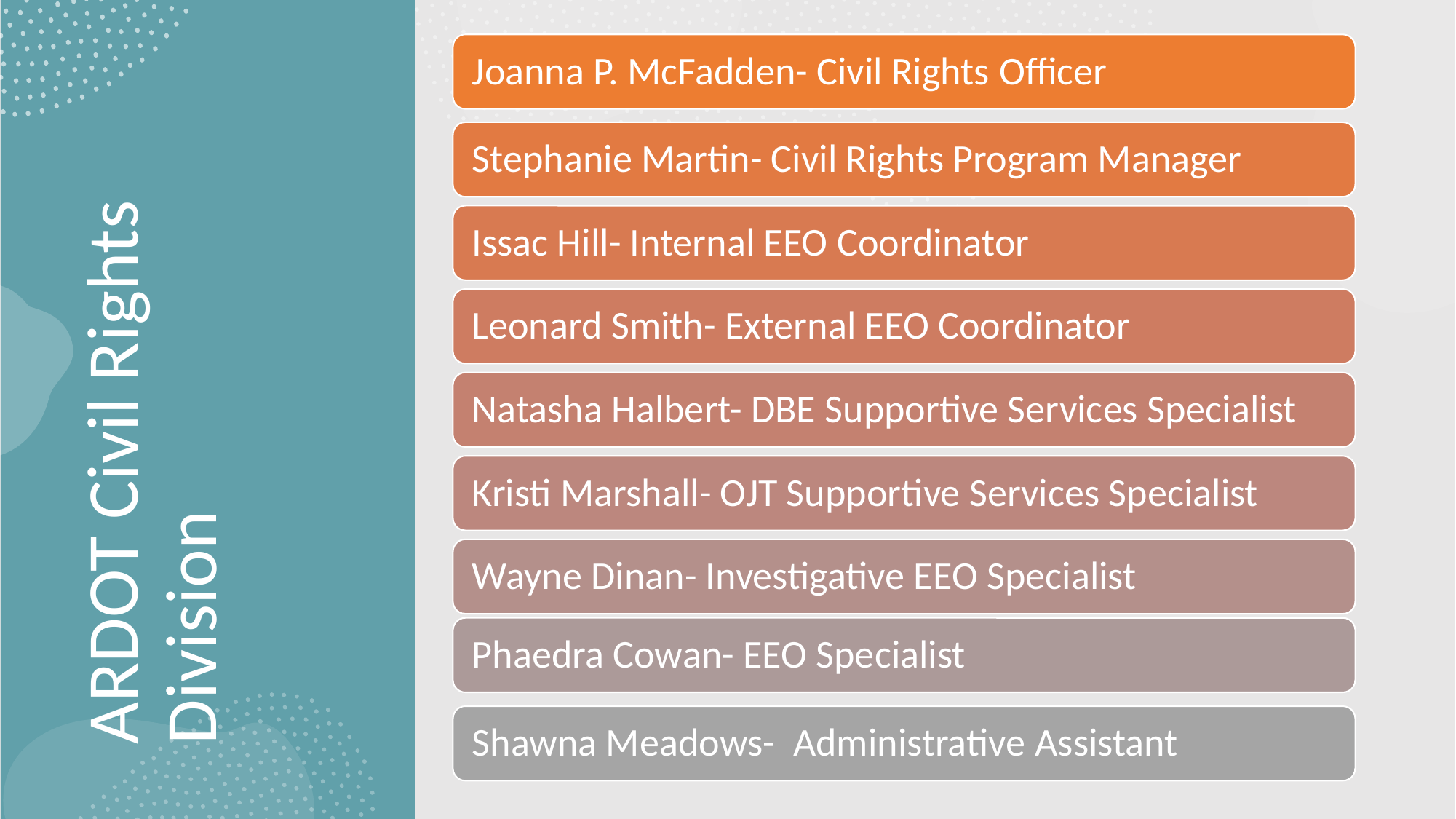

Joanna P. McFadden- Civil Rights Officer
Stephanie Martin- Civil Rights Program Manager
Issac Hill- Internal EEO Coordinator
Leonard Smith- External EEO Coordinator
Natasha Halbert- DBE Supportive Services Specialist
Kristi Marshall- OJT Supportive Services Specialist
Wayne Dinan- Investigative EEO Specialist
Phaedra Cowan- EEO Specialist
Shawna Meadows-  Administrative Assistant
# ARDOT Civil Rights Division